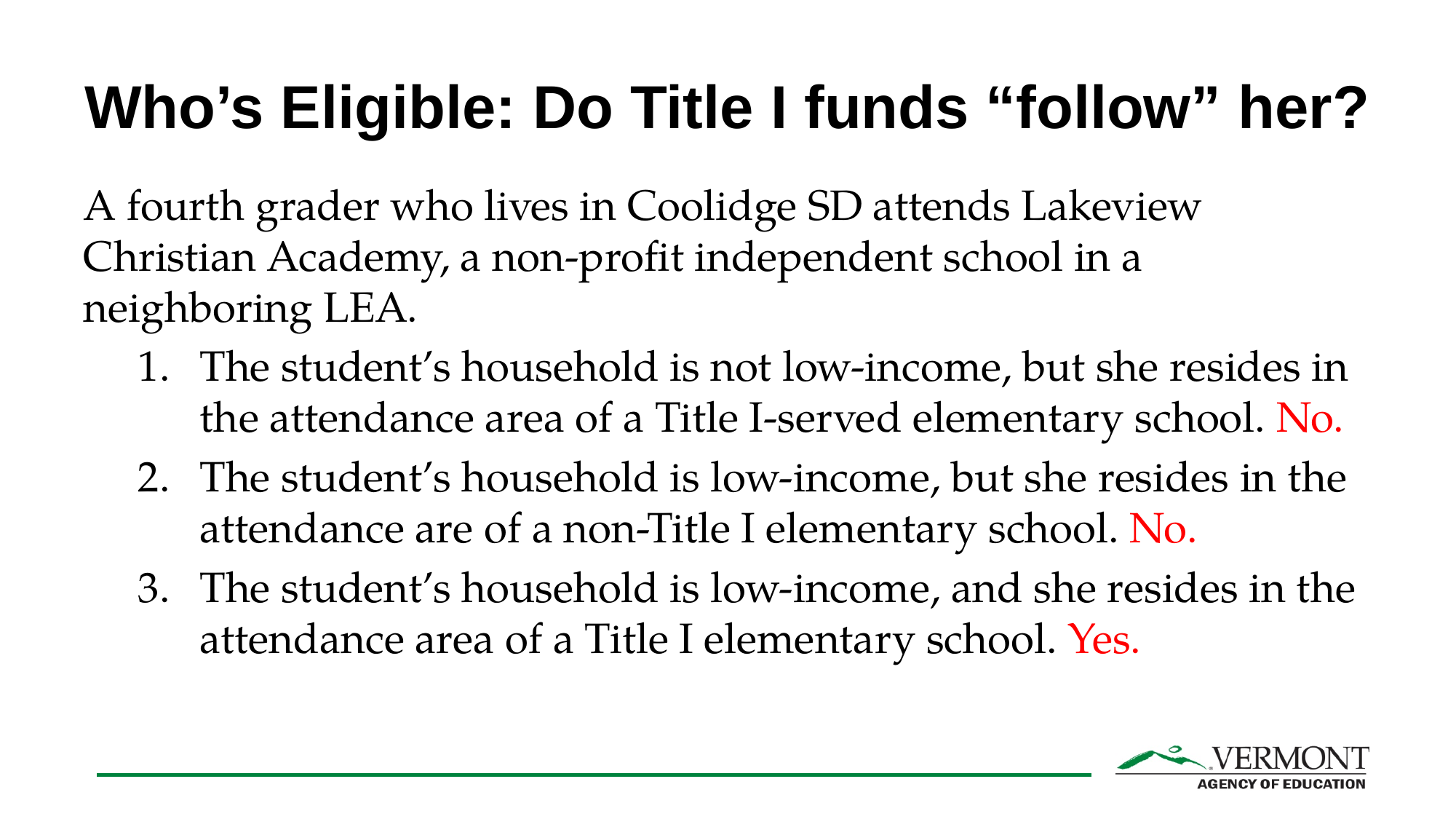

# Who’s Eligible: Do Title I funds “follow” her?
A fourth grader who lives in Coolidge SD attends Lakeview Christian Academy, a non-profit independent school in a neighboring LEA.
The student’s household is not low-income, but she resides in the attendance area of a Title I-served elementary school. No.
The student’s household is low-income, but she resides in the attendance are of a non-Title I elementary school. No.
The student’s household is low-income, and she resides in the attendance area of a Title I elementary school. Yes.